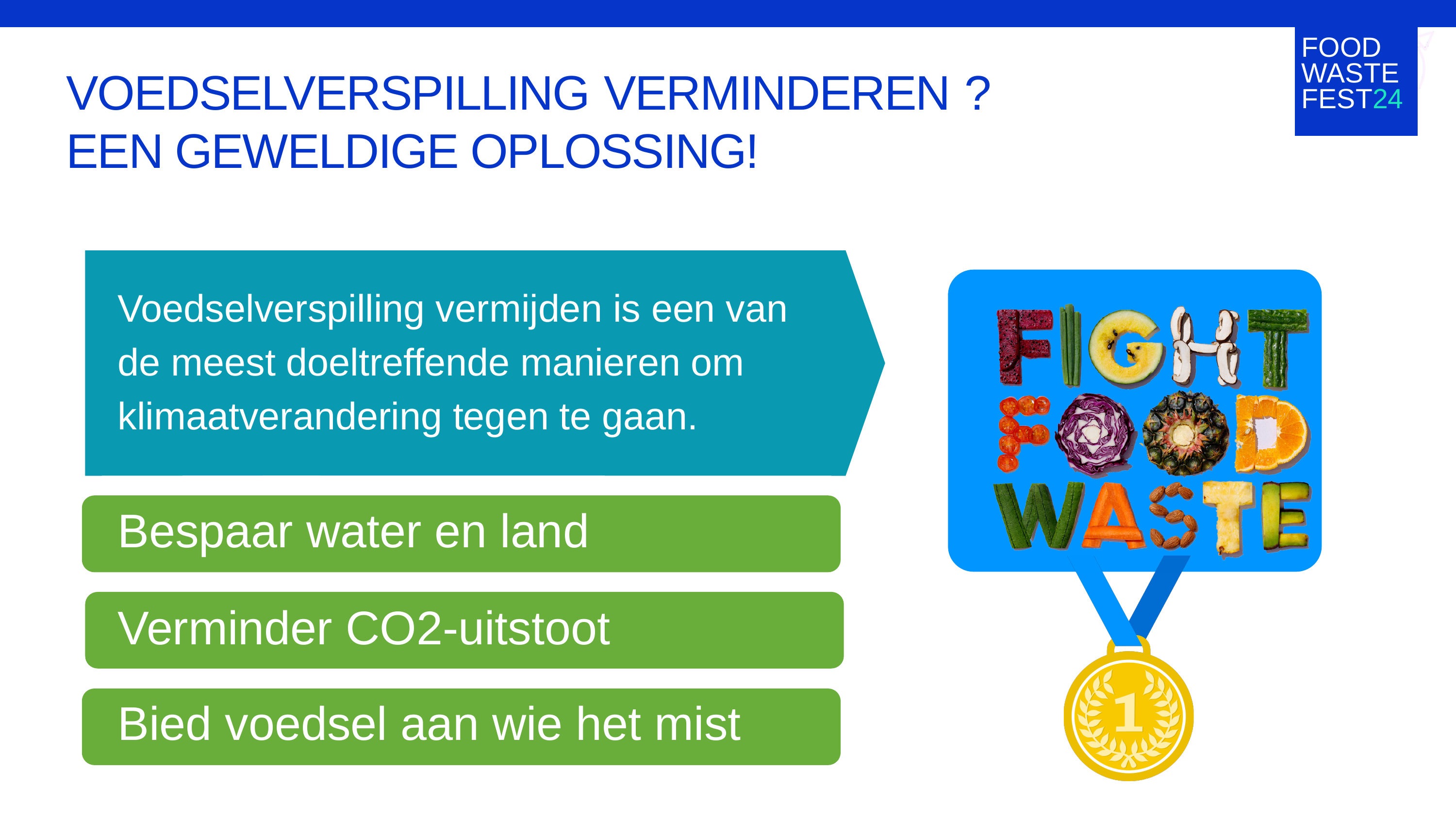

FOOD WASTE FEST24
VOEDSELVERSPILLING VERMINDEREN ?
EEN GEWELDIGE OPLOSSING!

Voedselverspilling vermijden is een van de meest doeltreffende manieren om klimaatverandering tegen te gaan.
Bespaar water en land

Verminder CO2-uitstoot

Bied voedsel aan wie het mist